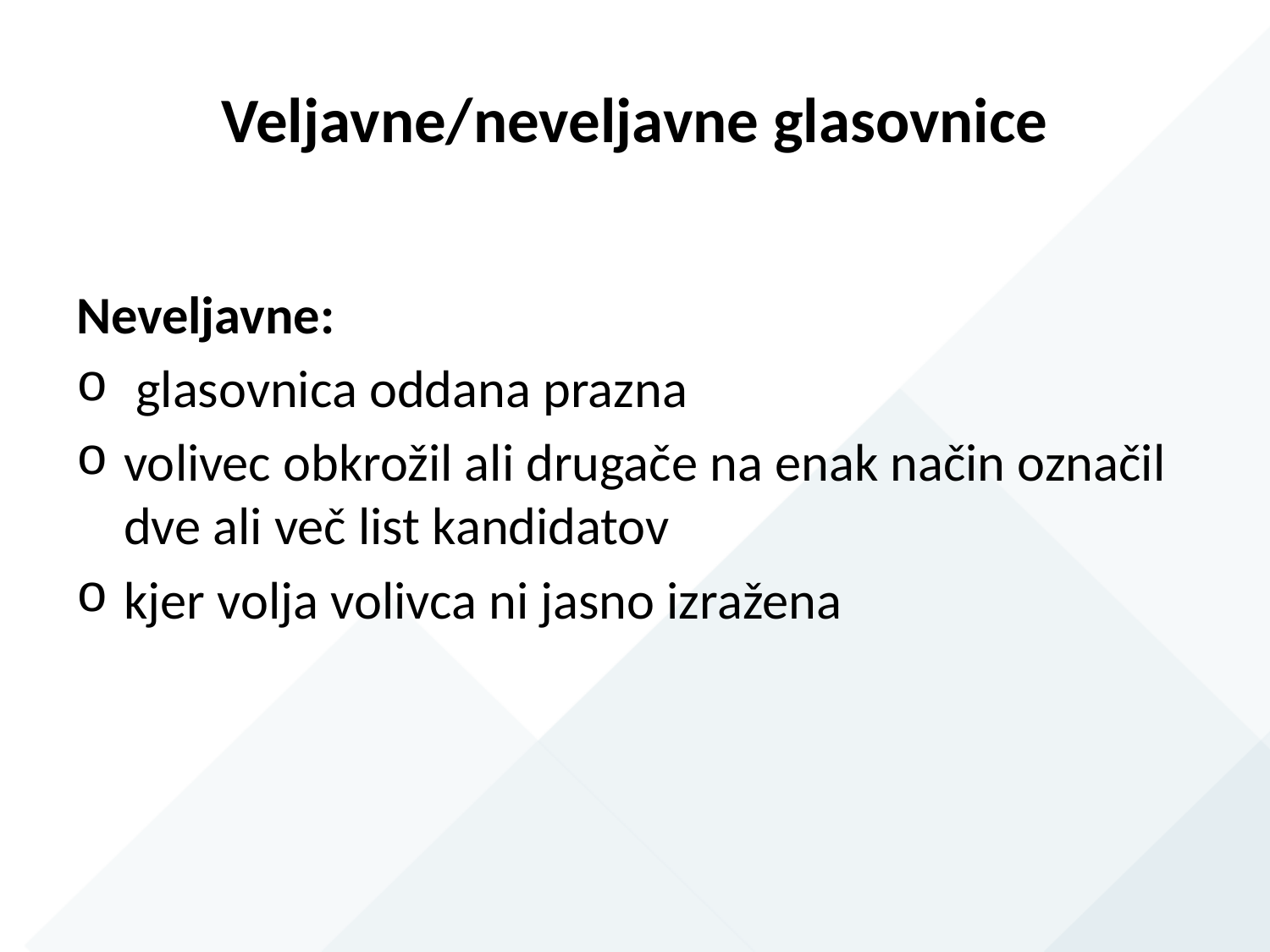

# Veljavne/neveljavne glasovnice

Neveljavne:
 glasovnica oddana prazna
volivec obkrožil ali drugače na enak način označil dve ali več list kandidatov
kjer volja volivca ni jasno izražena